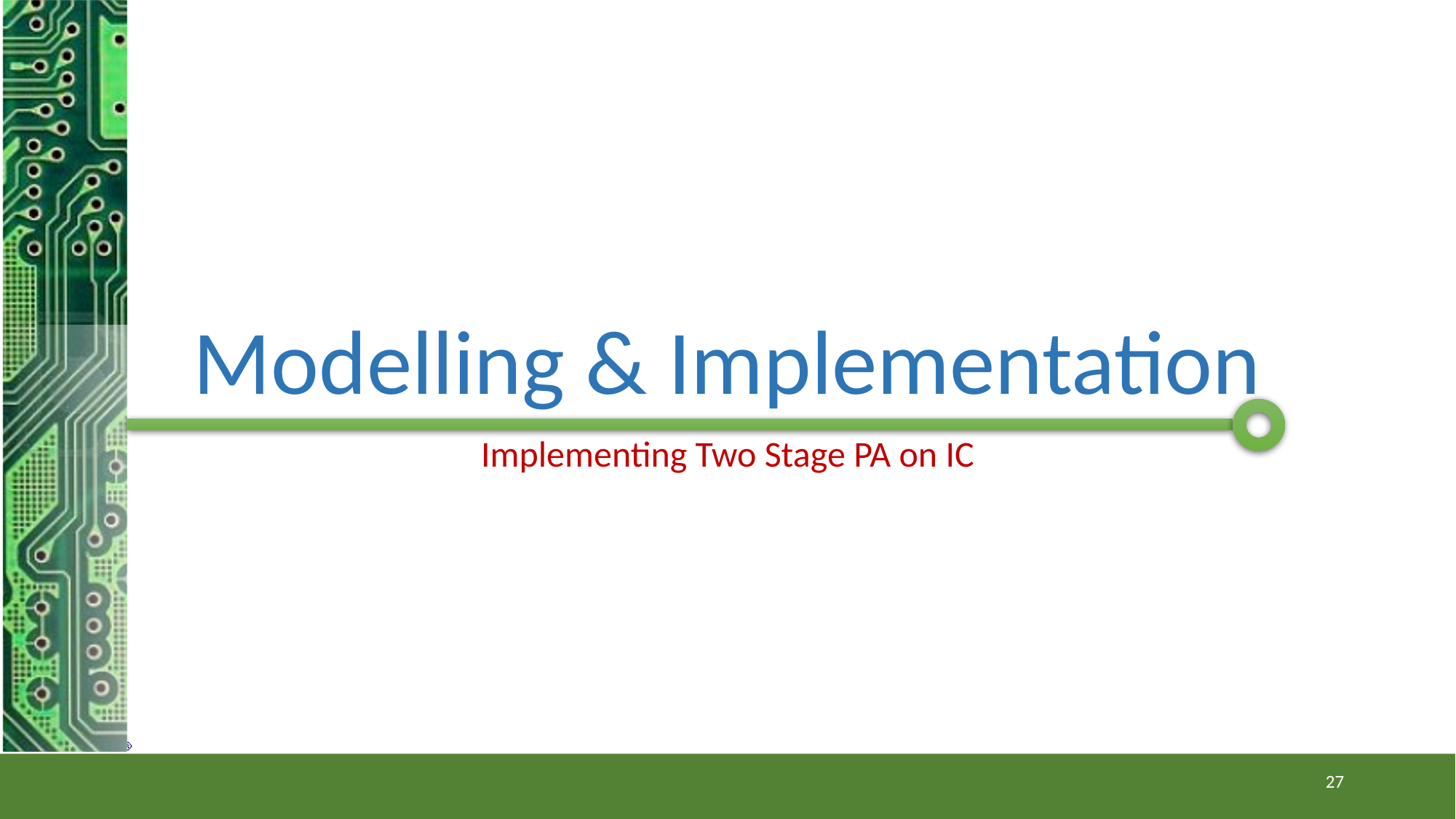

# Modelling & Implementation
Implementing Two Stage PA on IC
27